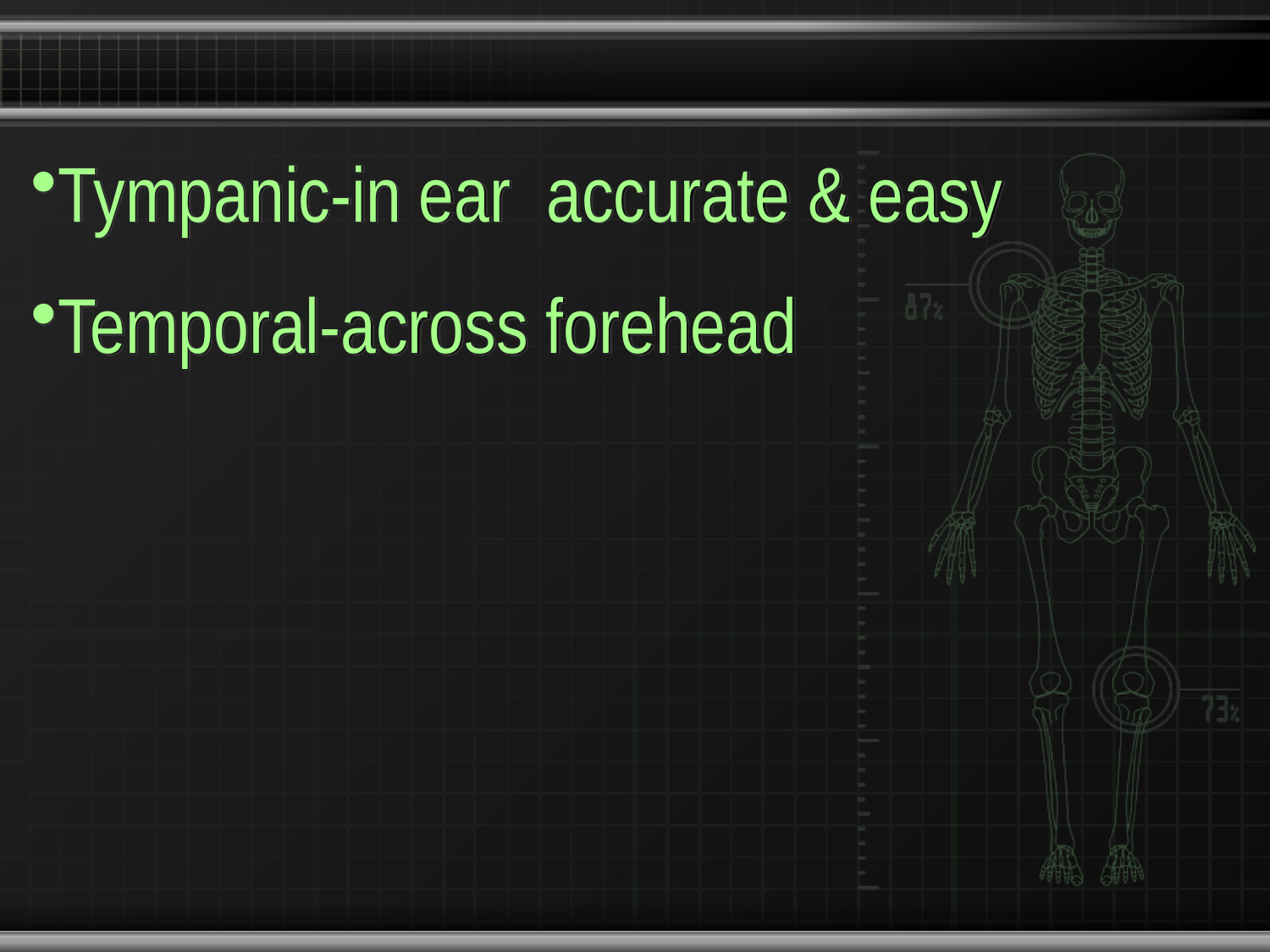

#
Tympanic-in ear  accurate & easy
Temporal-across forehead